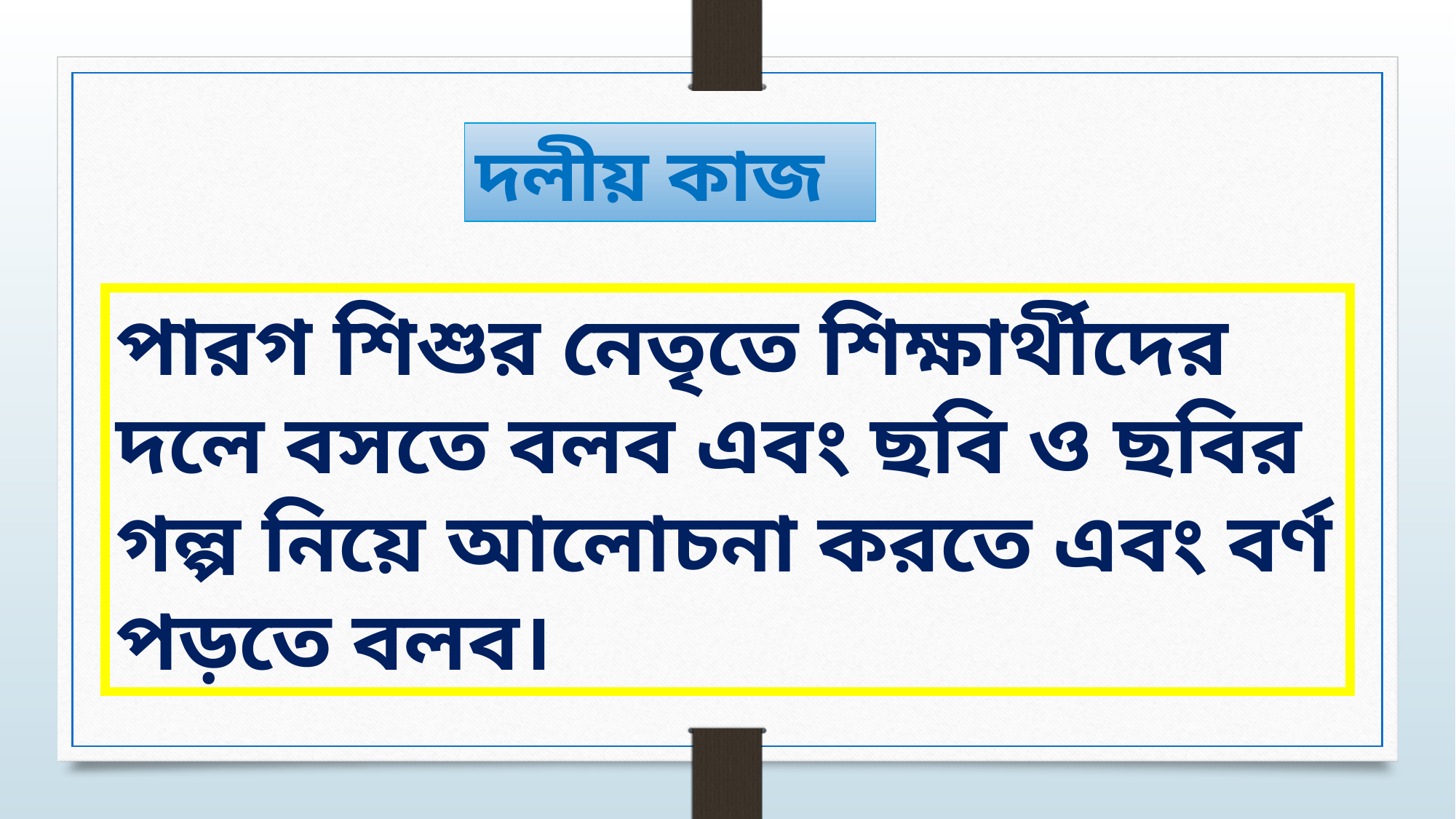

দলীয় কাজ
পারগ শিশুর নেতৃতে শিক্ষার্থীদের দলে বসতে বলব এবং ছবি ও ছবির গল্প নিয়ে আলোচনা করতে এবং বর্ণ পড়তে বলব।